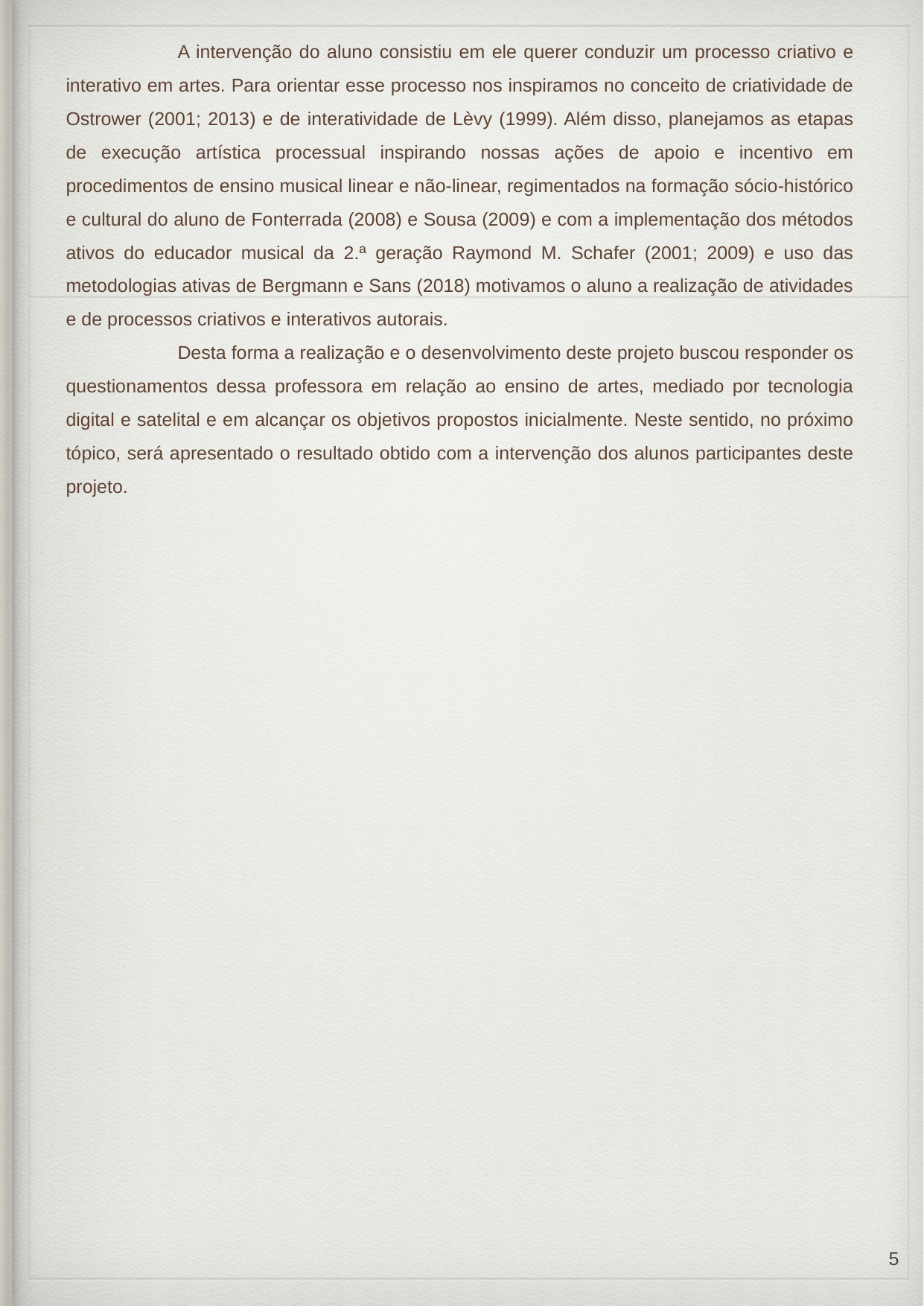

A intervenção do aluno consistiu em ele querer conduzir um processo criativo e interativo em artes. Para orientar esse processo nos inspiramos no conceito de criatividade de Ostrower (2001; 2013) e de interatividade de Lèvy (1999). Além disso, planejamos as etapas de execução artística processual inspirando nossas ações de apoio e incentivo em procedimentos de ensino musical linear e não-linear, regimentados na formação sócio-histórico e cultural do aluno de Fonterrada (2008) e Sousa (2009) e com a implementação dos métodos ativos do educador musical da 2.ª geração Raymond M. Schafer (2001; 2009) e uso das metodologias ativas de Bergmann e Sans (2018) motivamos o aluno a realização de atividades e de processos criativos e interativos autorais.
	Desta forma a realização e o desenvolvimento deste projeto buscou responder os questionamentos dessa professora em relação ao ensino de artes, mediado por tecnologia digital e satelital e em alcançar os objetivos propostos inicialmente. Neste sentido, no próximo tópico, será apresentado o resultado obtido com a intervenção dos alunos participantes deste projeto.

5